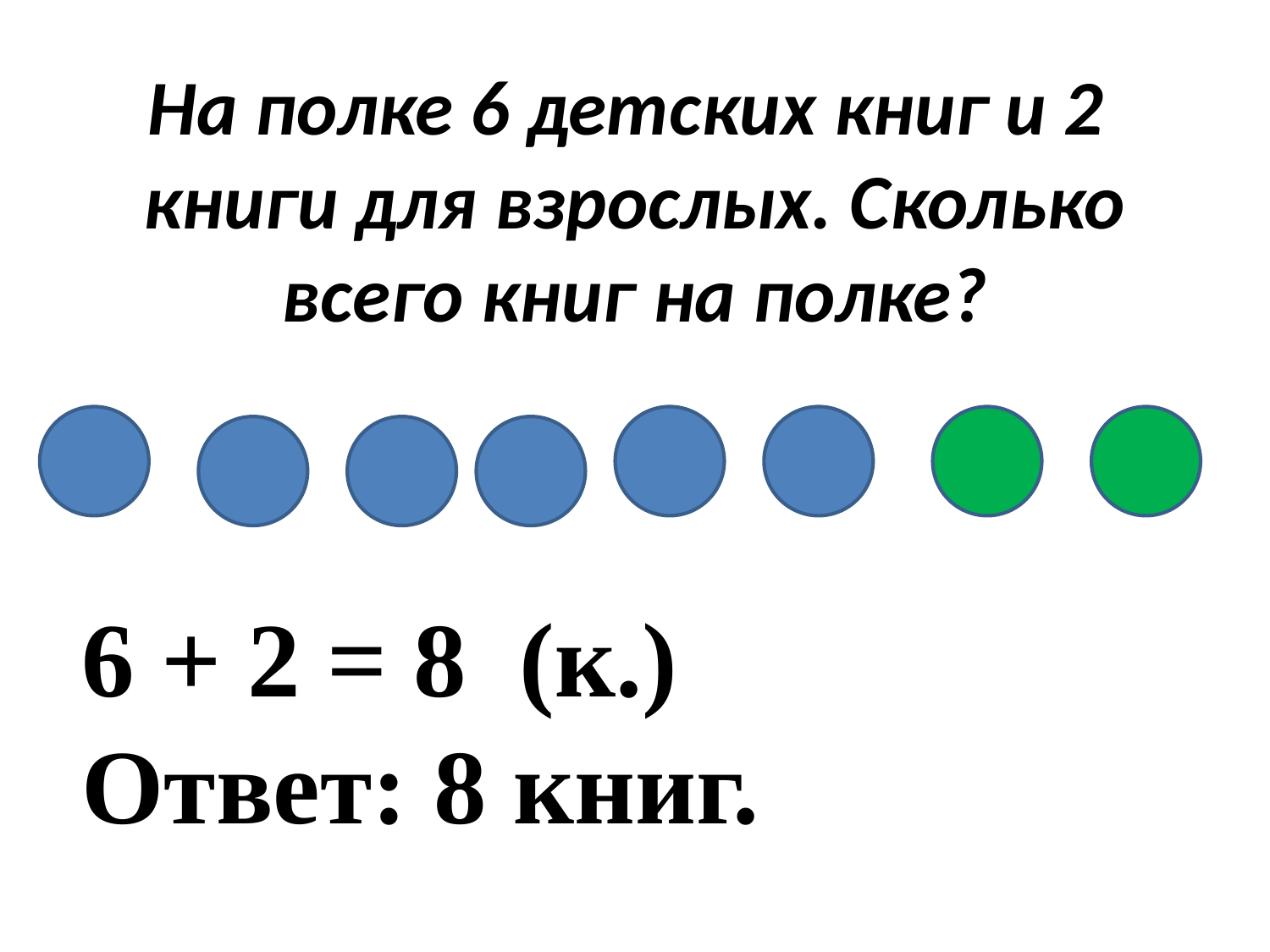

# На полке 6 детских книг и 2  книги для взрослых. Сколько всего книг на полке?

6 + 2 = 8  (к.)
Ответ: 8 книг.